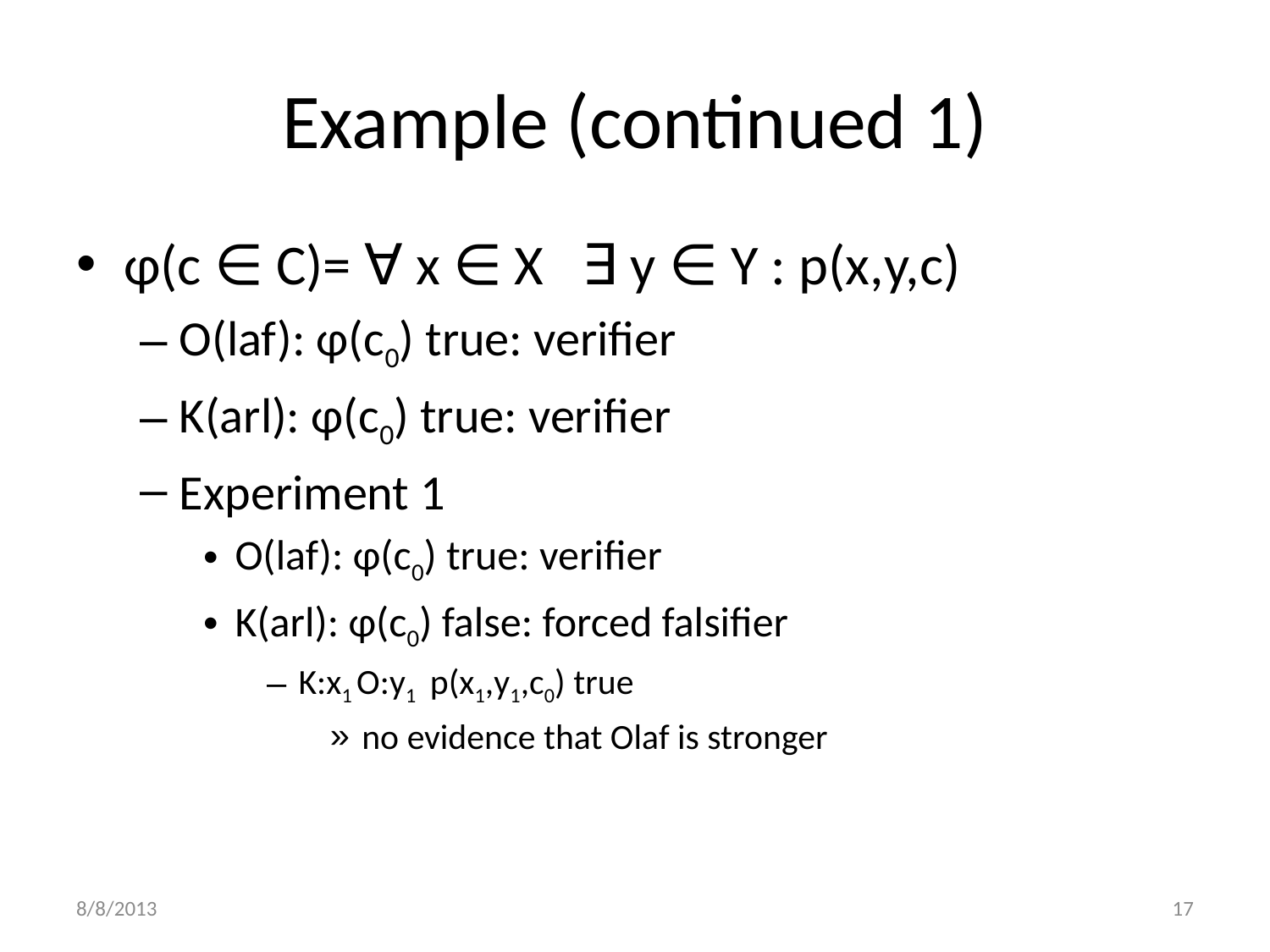

# Example (continued 1)
φ(c ∈ C)= ∀ x ∈ X   ∃ y ∈ Y : p(x,y,c)
O(laf): φ(c0) true: verifier
K(arl): φ(c0) true: verifier
Experiment 1
O(laf): φ(c0) true: verifier
K(arl): φ(c0) false: forced falsifier
K:x1 O:y1   p(x1,y1,c0) true
no evidence that Olaf is stronger

8/8/2013
17